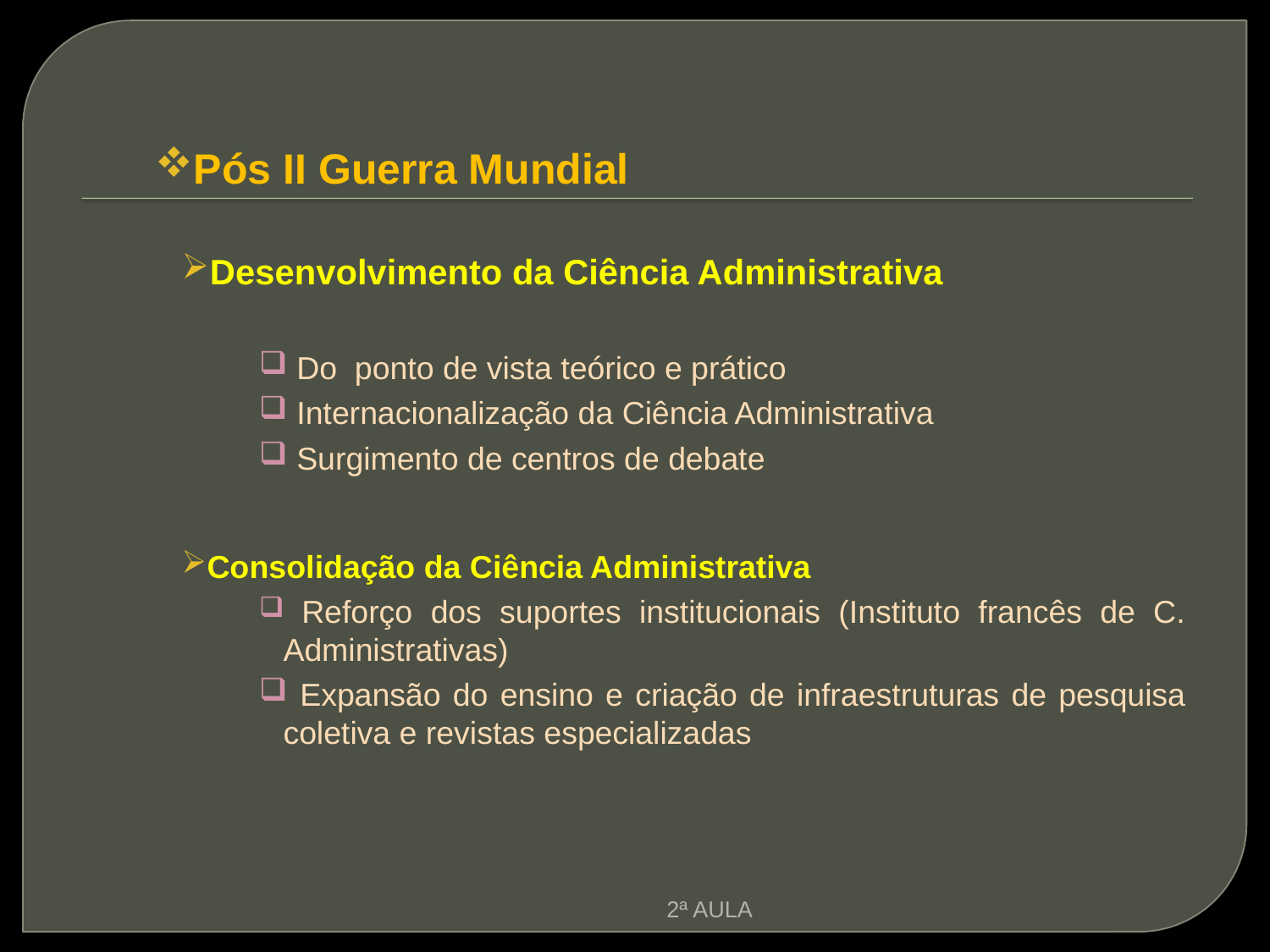

Pós II Guerra Mundial

Desenvolvimento da Ciência Administrativa

 Do  ponto de vista teórico e prático
 Internacionalização da Ciência Administrativa
 Surgimento de centros de debate

Consolidação da Ciência Administrativa
 Reforço dos suportes institucionais (Instituto francês de C. Administrativas)
 Expansão do ensino e criação de infraestruturas de pesquisa coletiva e revistas especializadas
2ª AULA